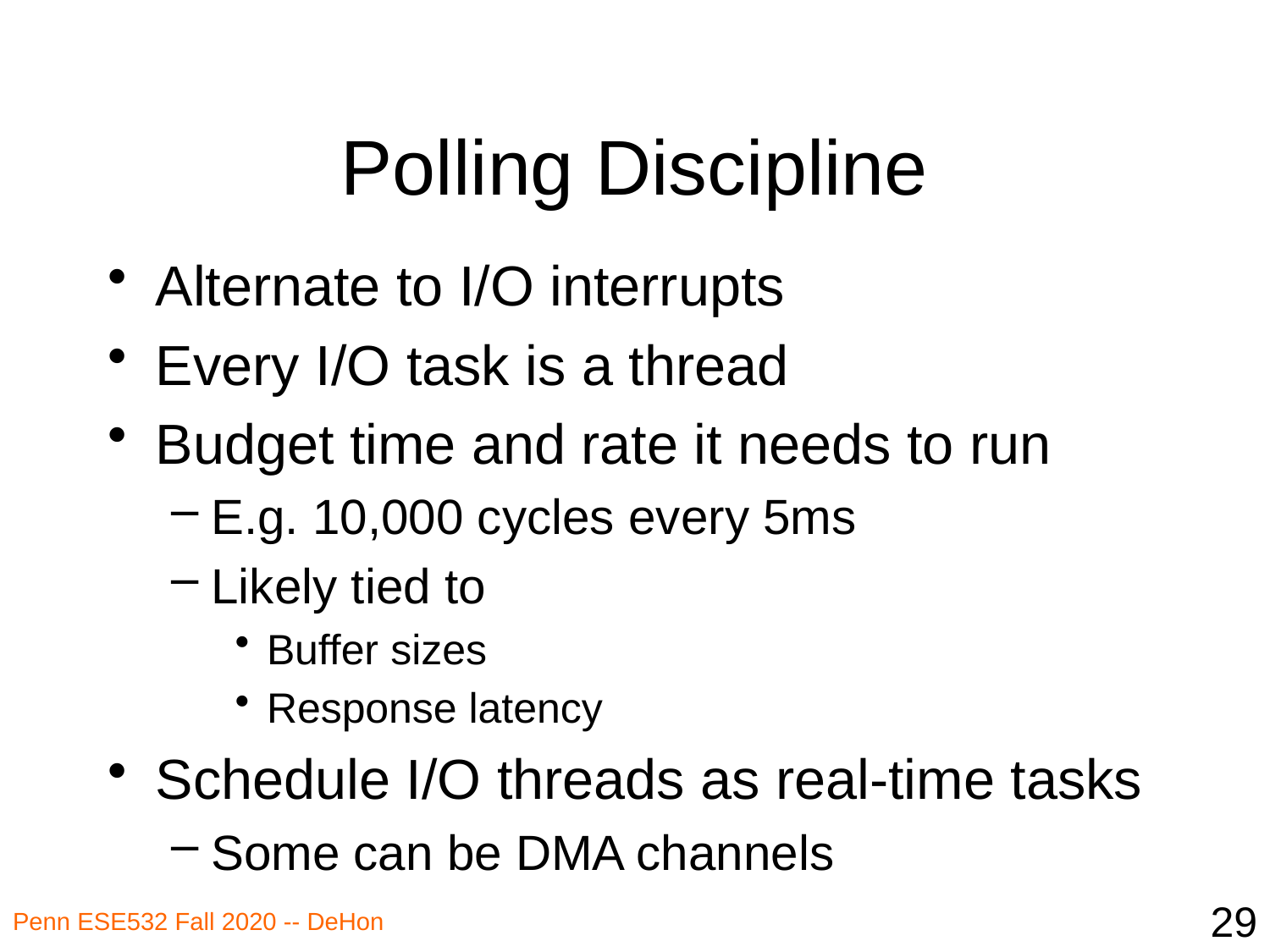

# Polling Discipline
Alternate to I/O interrupts
Every I/O task is a thread
Budget time and rate it needs to run
E.g. 10,000 cycles every 5ms
Likely tied to
Buffer sizes
Response latency
Schedule I/O threads as real-time tasks
Some can be DMA channels
29
Penn ESE532 Fall 2020 -- DeHon